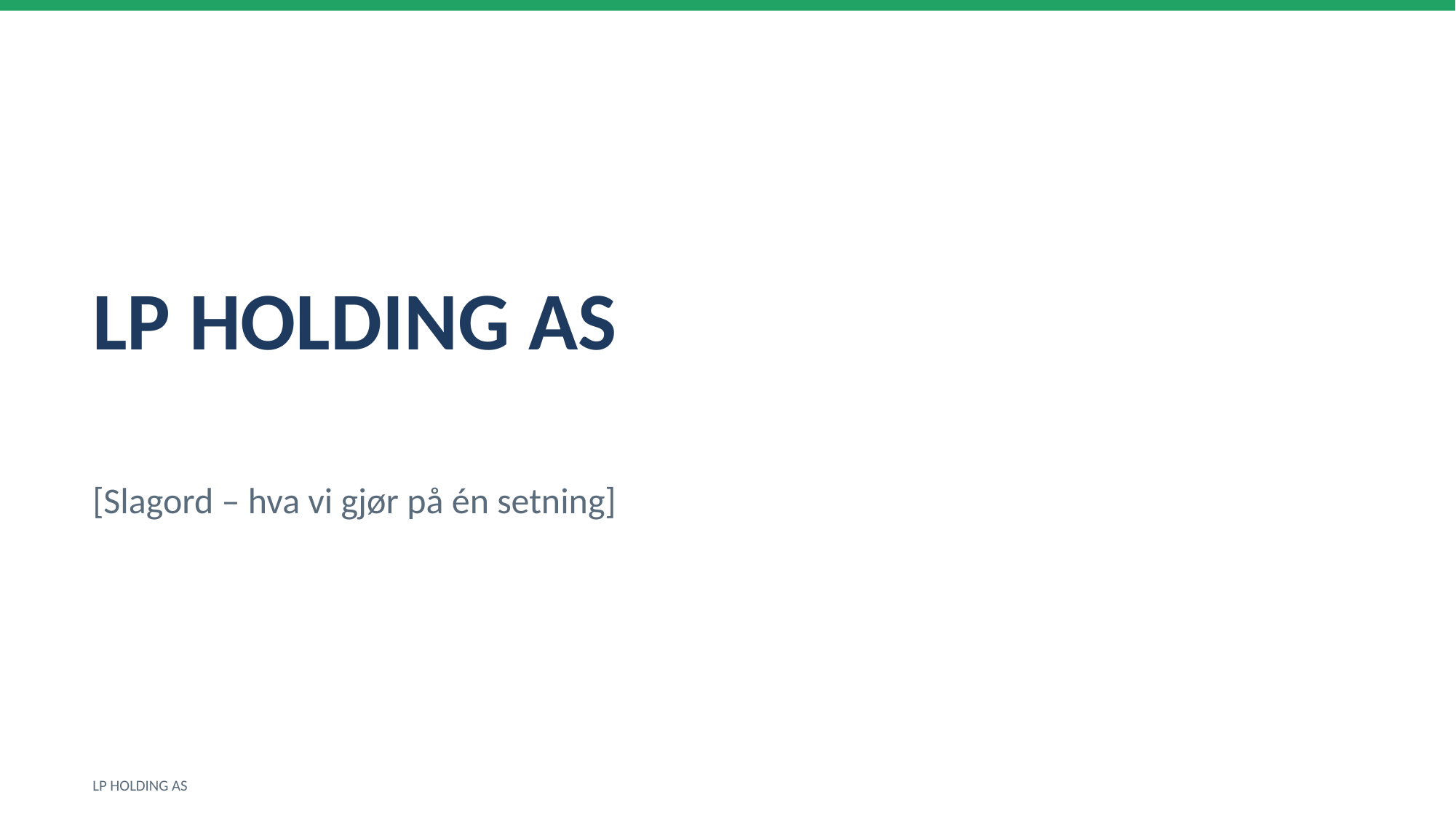

LP HOLDING AS
[Slagord – hva vi gjør på én setning]
LP HOLDING AS